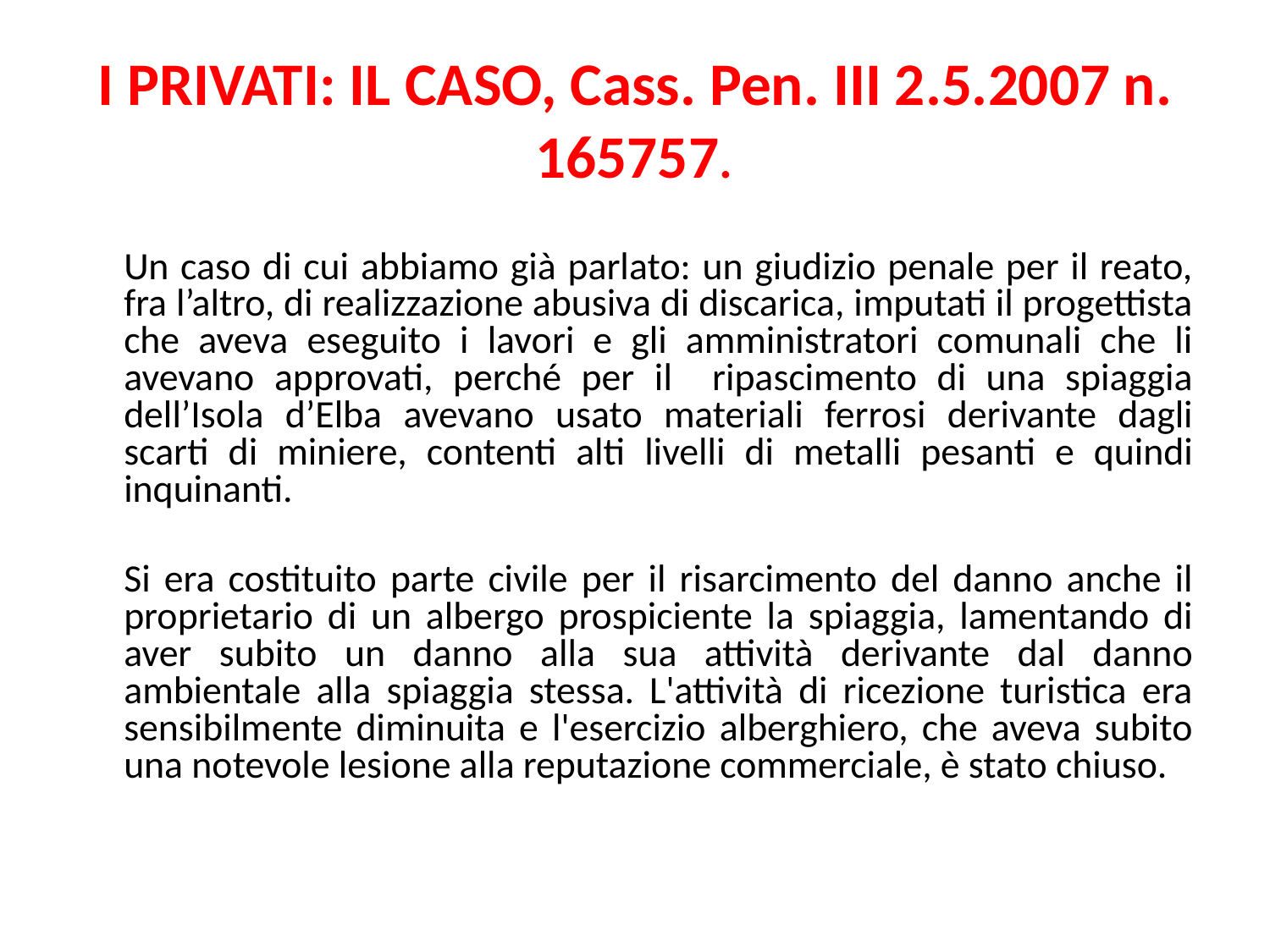

# I PRIVATI: IL CASO, Cass. Pen. III 2.5.2007 n. 165757.
	Un caso di cui abbiamo già parlato: un giudizio penale per il reato, fra l’altro, di realizzazione abusiva di discarica, imputati il progettista che aveva eseguito i lavori e gli amministratori comunali che li avevano approvati, perché per il  ripascimento di una spiaggia dell’Isola d’Elba avevano usato materiali ferrosi derivante dagli scarti di miniere, contenti alti livelli di metalli pesanti e quindi inquinanti.

	Si era costituito parte civile per il risarcimento del danno anche il proprietario di un albergo prospiciente la spiaggia, lamentando di aver subito un danno alla sua attività derivante dal danno ambientale alla spiaggia stessa. L'attività di ricezione turistica era sensibilmente diminuita e l'esercizio alberghiero, che aveva subito una notevole lesione alla reputazione commerciale, è stato chiuso.